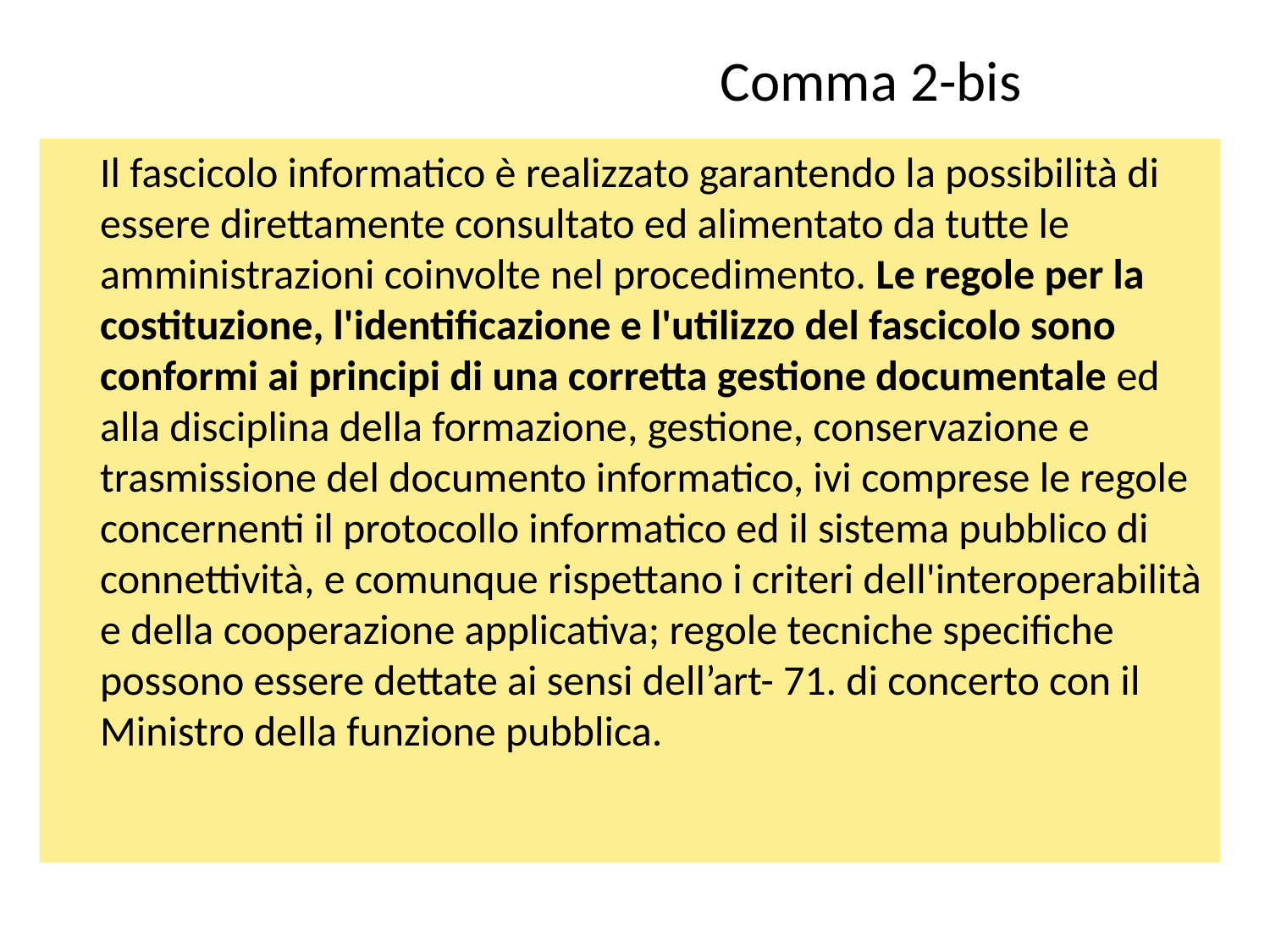

# Comma 2-bis
Il fascicolo informatico è realizzato garantendo la possibilità di essere direttamente consultato ed alimentato da tutte le amministrazioni coinvolte nel procedimento. Le regole per la costituzione, l'identificazione e l'utilizzo del fascicolo sono conformi ai principi di una corretta gestione documentale ed alla disciplina della formazione, gestione, conservazione e trasmissione del documento informatico, ivi comprese le regole concernenti il protocollo informatico ed il sistema pubblico di connettività, e comunque rispettano i criteri dell'interoperabilità e della cooperazione applicativa; regole tecniche specifiche possono essere dettate ai sensi dell’art- 71. di concerto con il Ministro della funzione pubblica.